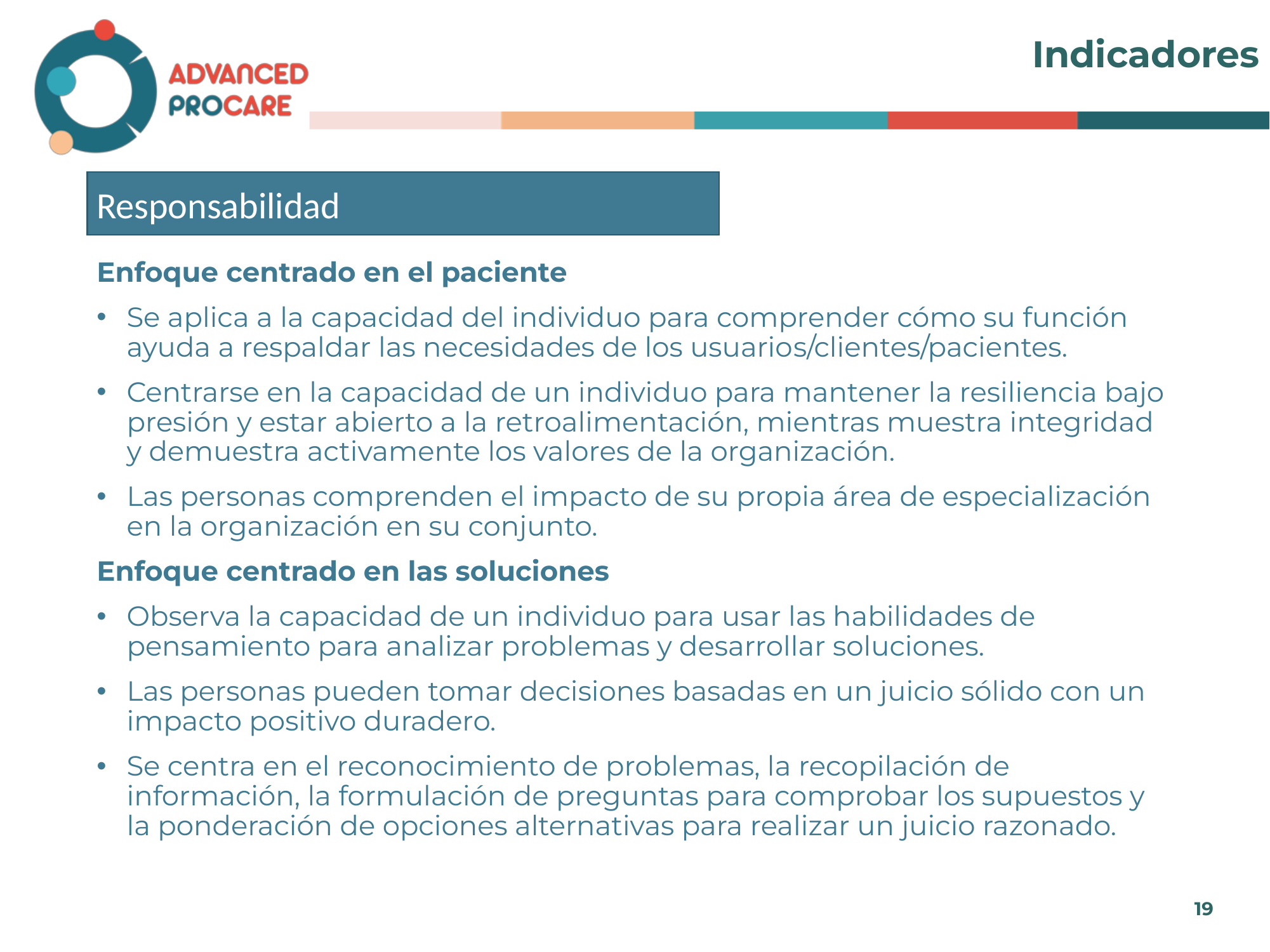

# Indicadores
Responsabilidad
Enfoque centrado en el paciente
Se aplica a la capacidad del individuo para comprender cómo su función ayuda a respaldar las necesidades de los usuarios/clientes/pacientes.
Centrarse en la capacidad de un individuo para mantener la resiliencia bajo presión y estar abierto a la retroalimentación, mientras muestra integridad y demuestra activamente los valores de la organización.
Las personas comprenden el impacto de su propia área de especialización en la organización en su conjunto.
Enfoque centrado en las soluciones
Observa la capacidad de un individuo para usar las habilidades de pensamiento para analizar problemas y desarrollar soluciones.
Las personas pueden tomar decisiones basadas en un juicio sólido con un impacto positivo duradero.
Se centra en el reconocimiento de problemas, la recopilación de información, la formulación de preguntas para comprobar los supuestos y la ponderación de opciones alternativas para realizar un juicio razonado.